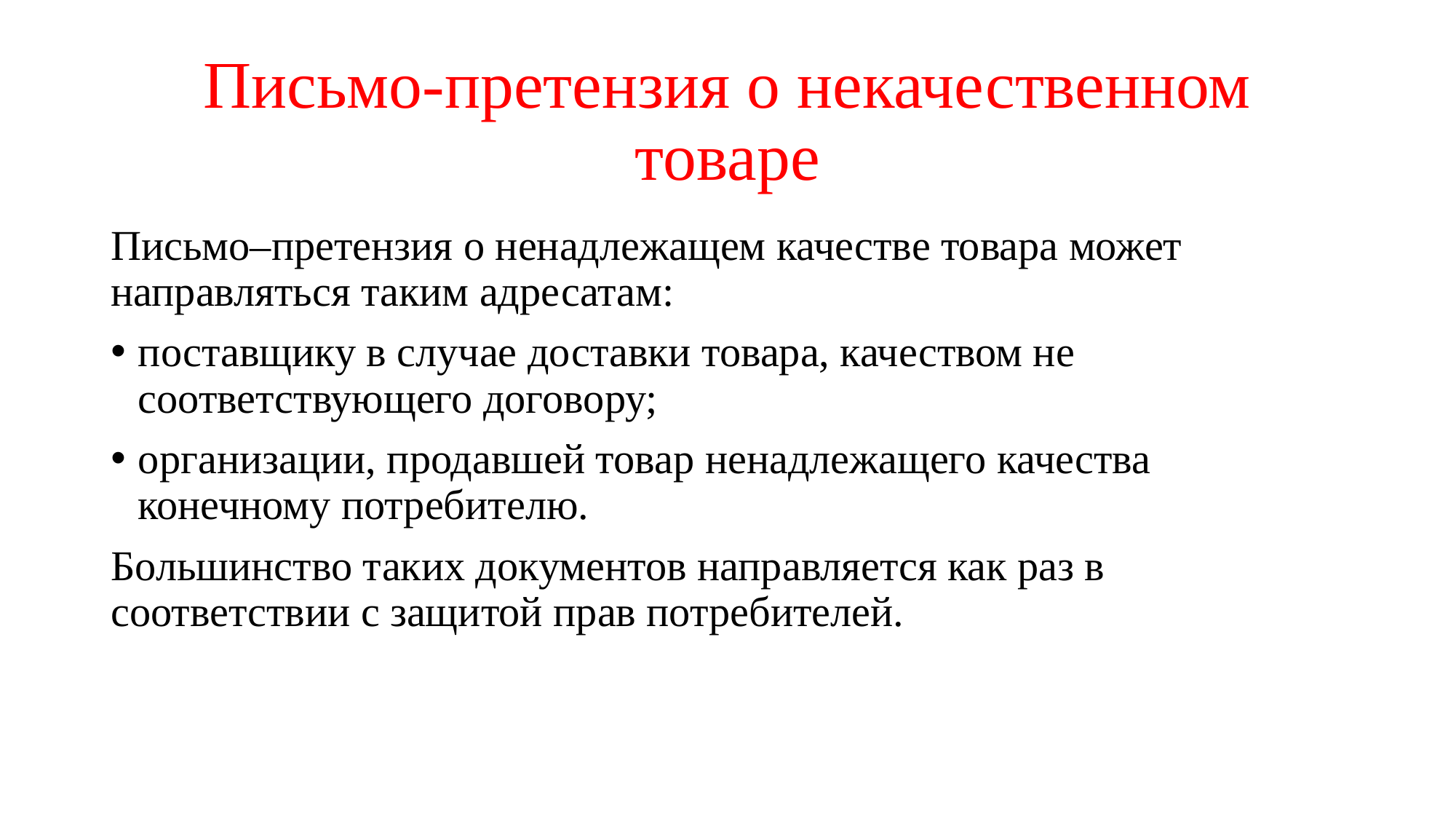

# Письмо-претензия о некачественном товаре
Письмо–претензия о ненадлежащем качестве товара может направляться таким адресатам:
поставщику в случае доставки товара, качеством не соответствующего договору;
организации, продавшей товар ненадлежащего качества конечному потребителю.
Большинство таких документов направляется как раз в соответствии с защитой прав потребителей.